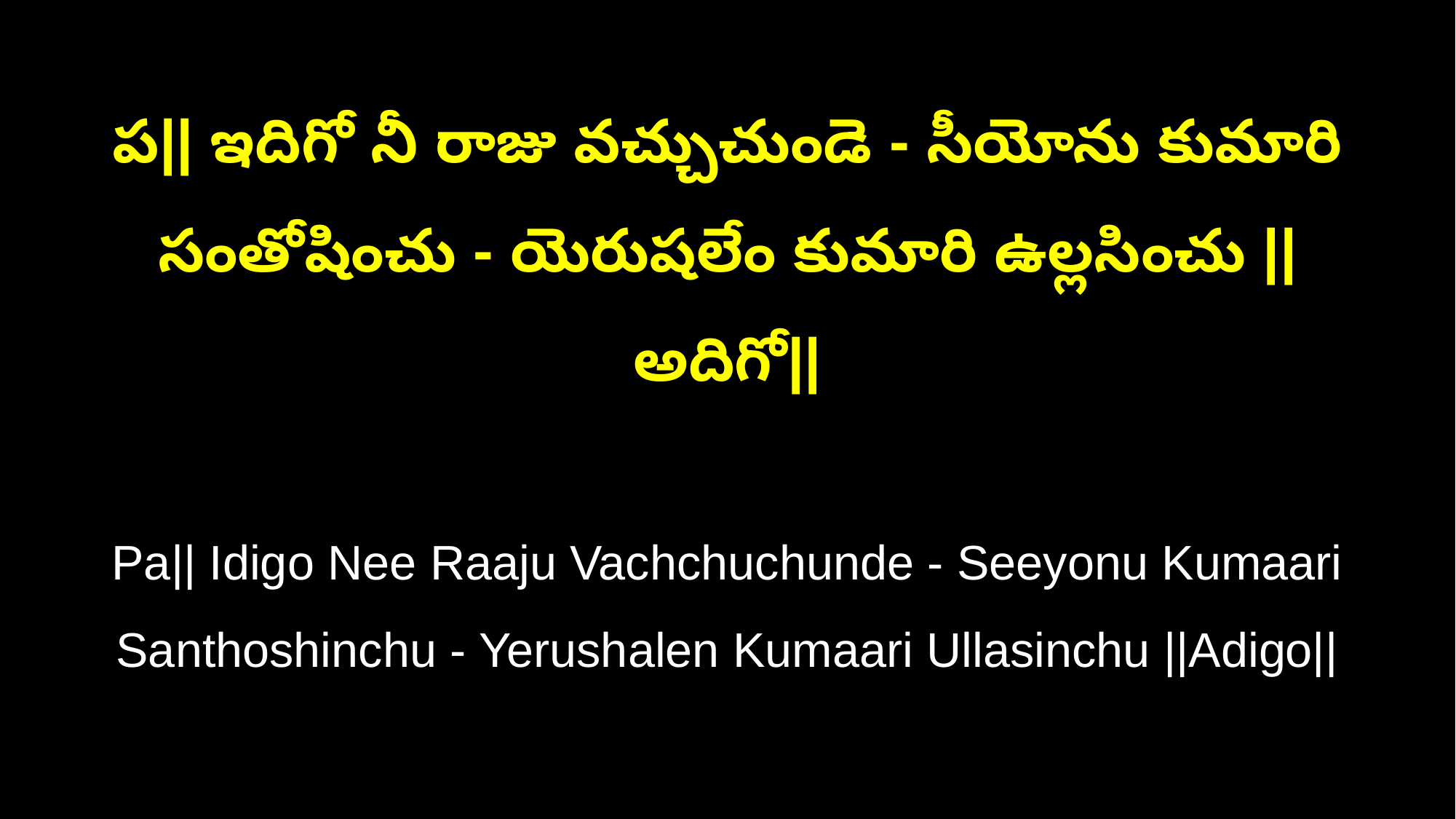

ప|| ఇదిగో నీ రాజు వచ్చుచుండె - సీయోను కుమారి
సంతోషించు - యెరుషలేం కుమారి ఉల్లసించు ||అదిగో||
Pa|| Idigo Nee Raaju Vachchuchunde - Seeyonu Kumaari
Santhoshinchu - Yerushalen Kumaari Ullasinchu ||Adigo||